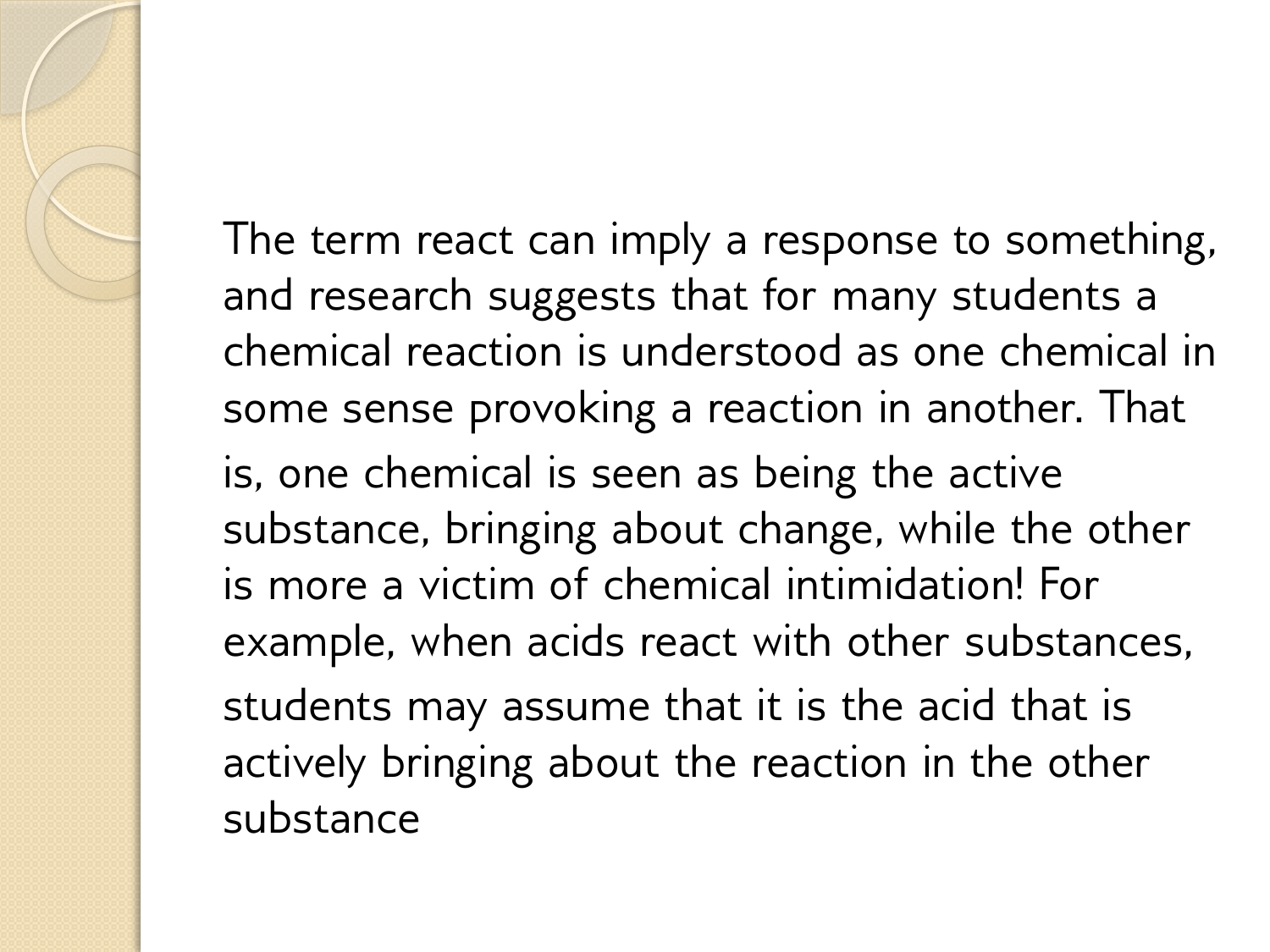

The term react can imply a response to something, and research suggests that for many students a chemical reaction is understood as one chemical in some sense provoking a reaction in another. That
is, one chemical is seen as being the active substance, bringing about change, while the other is more a victim of chemical intimidation! For example, when acids react with other substances,
students may assume that it is the acid that is actively bringing about the reaction in the other substance